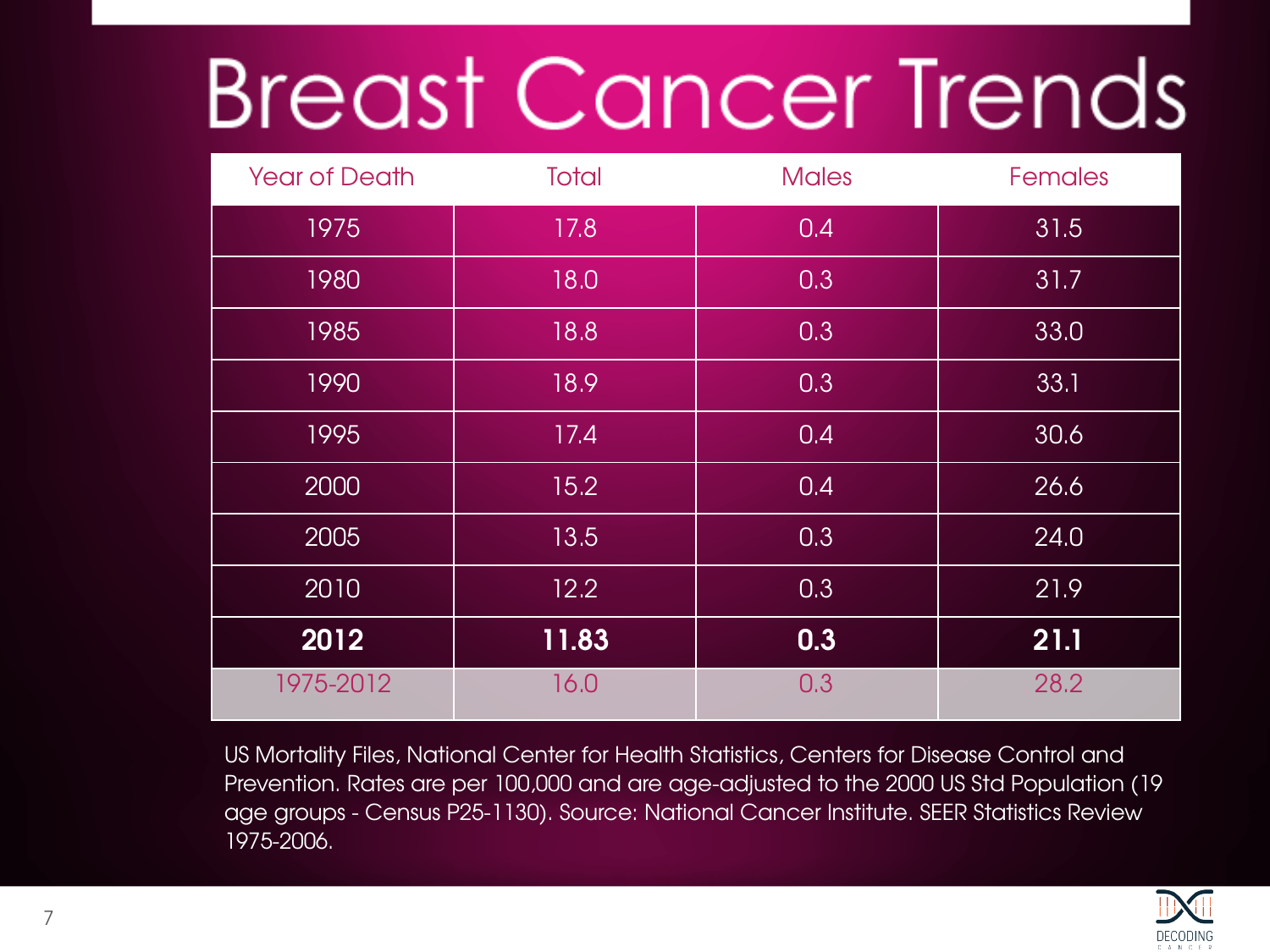

|  |
| --- |
| Year of Death | Total | Males | Females |
| --- | --- | --- | --- |
| 1975 | 17.8 | 0.4 | 31.5 |
| 1980 | 18.0 | 0.3 | 31.7 |
| 1985 | 18.8 | 0.3 | 33.0 |
| 1990 | 18.9 | 0.3 | 33.1 |
| 1995 | 17.4 | 0.4 | 30.6 |
| 2000 | 15.2 | 0.4 | 26.6 |
| 2005 | 13.5 | 0.3 | 24.0 |
| 2010 | 12.2 | 0.3 | 21.9 |
| 2012 | 11.83 | 0.3 | 21.1 |
| 1975-2012 | 16.0 | 0.3 | 28.2 |
US Mortality Files, National Center for Health Statistics, Centers for Disease Control and Prevention. Rates are per 100,000 and are age-adjusted to the 2000 US Std Population (19 age groups - Census P25-1130). Source: National Cancer Institute. SEER Statistics Review 1975-2006.
7